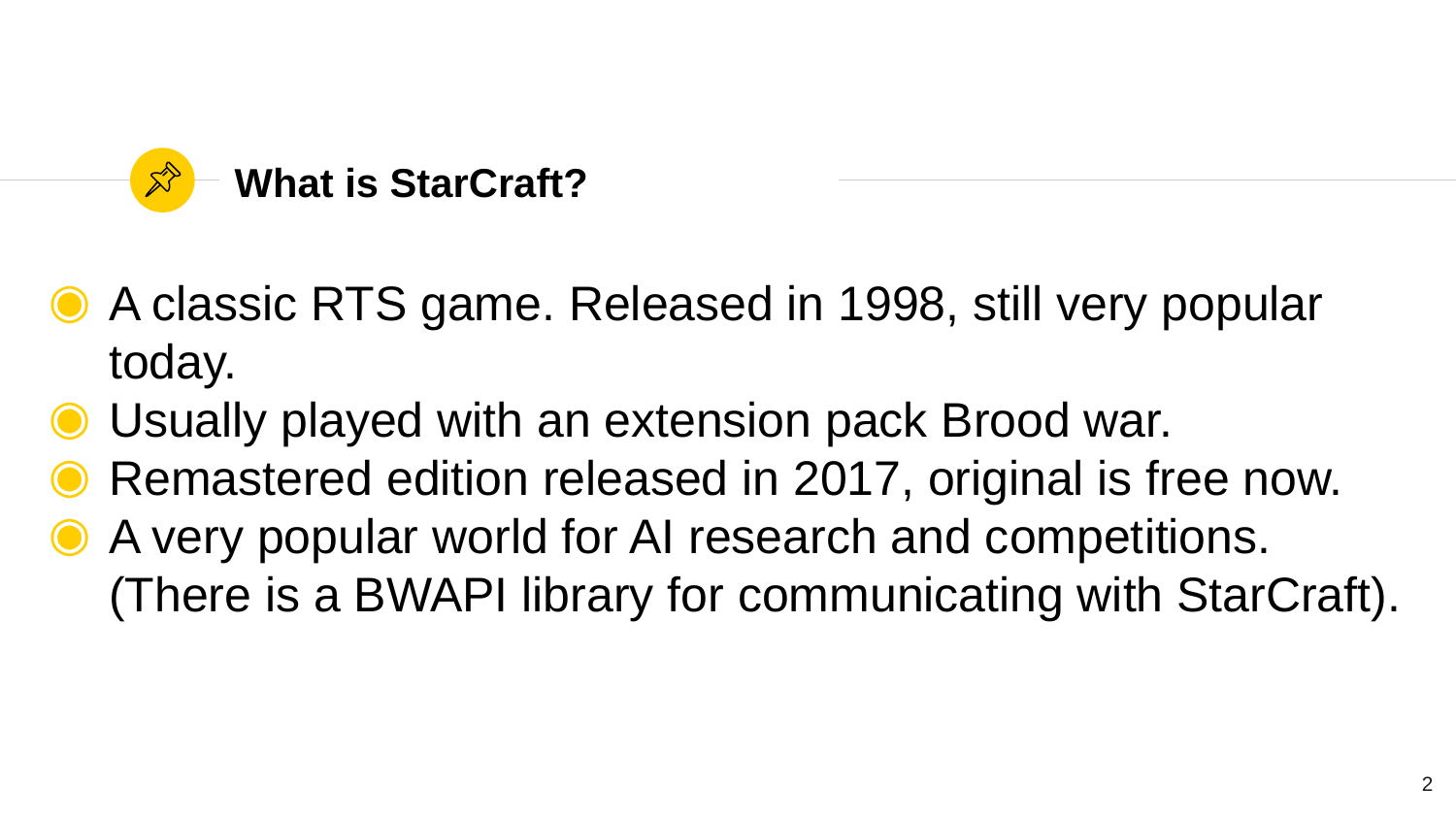

# What is StarCraft?

A classic RTS game. Released in 1998, still very popular today.
Usually played with an extension pack Brood war.
Remastered edition released in 2017, original is free now.
A very popular world for AI research and competitions.
(There is a BWAPI library for communicating with StarCraft).

2